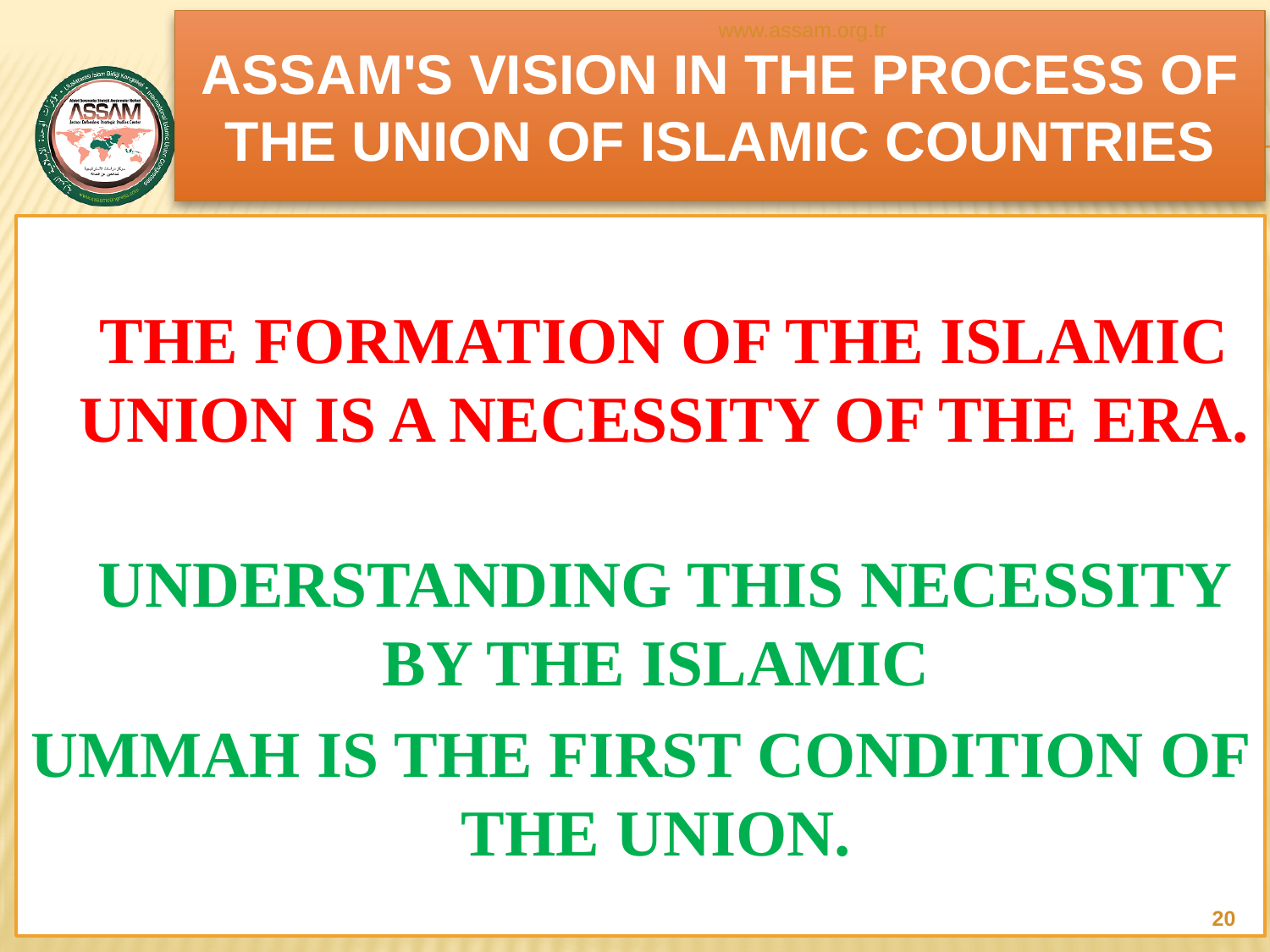

# ASSAM'S VISION IN THE PROCESS OF THE UNION OF ISLAMIC COUNTRIES
www.assam.org.tr

	THE FORMATION OF THE ISLAMIC UNION IS A NECESSITY OF THE ERA.

	UNDERSTANDING THIS NECESSITY BY THE ISLAMIC
UMMAH IS THE FIRST CONDITION OF THE UNION.
20